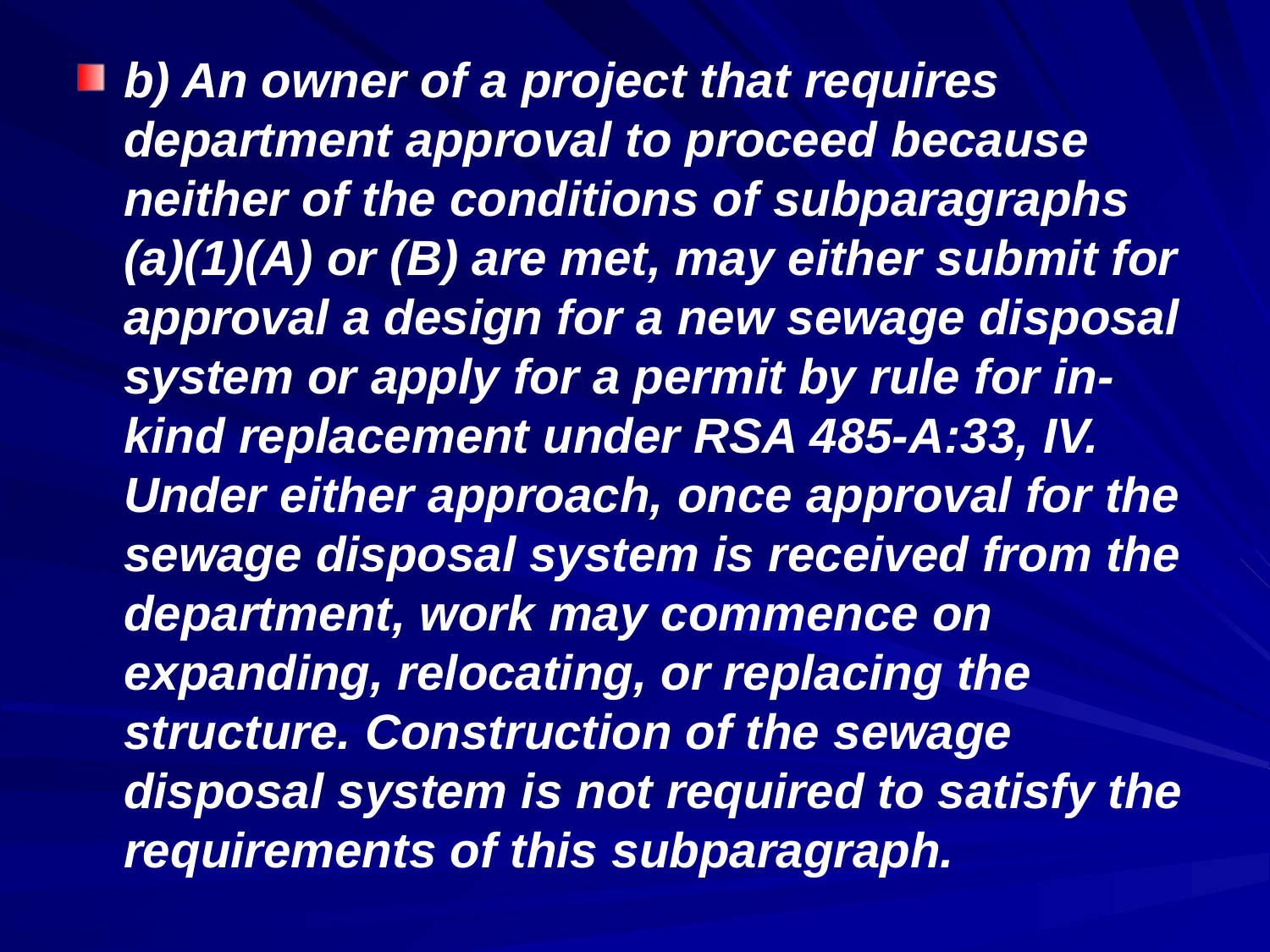

b) An owner of a project that requires department approval to proceed because neither of the conditions of subparagraphs (a)(1)(A) or (B) are met, may either submit for approval a design for a new sewage disposal system or apply for a permit by rule for in-kind replacement under RSA 485-A:33, IV. Under either approach, once approval for the sewage disposal system is received from the department, work may commence on expanding, relocating, or replacing the structure. Construction of the sewage disposal system is not required to satisfy the requirements of this subparagraph.